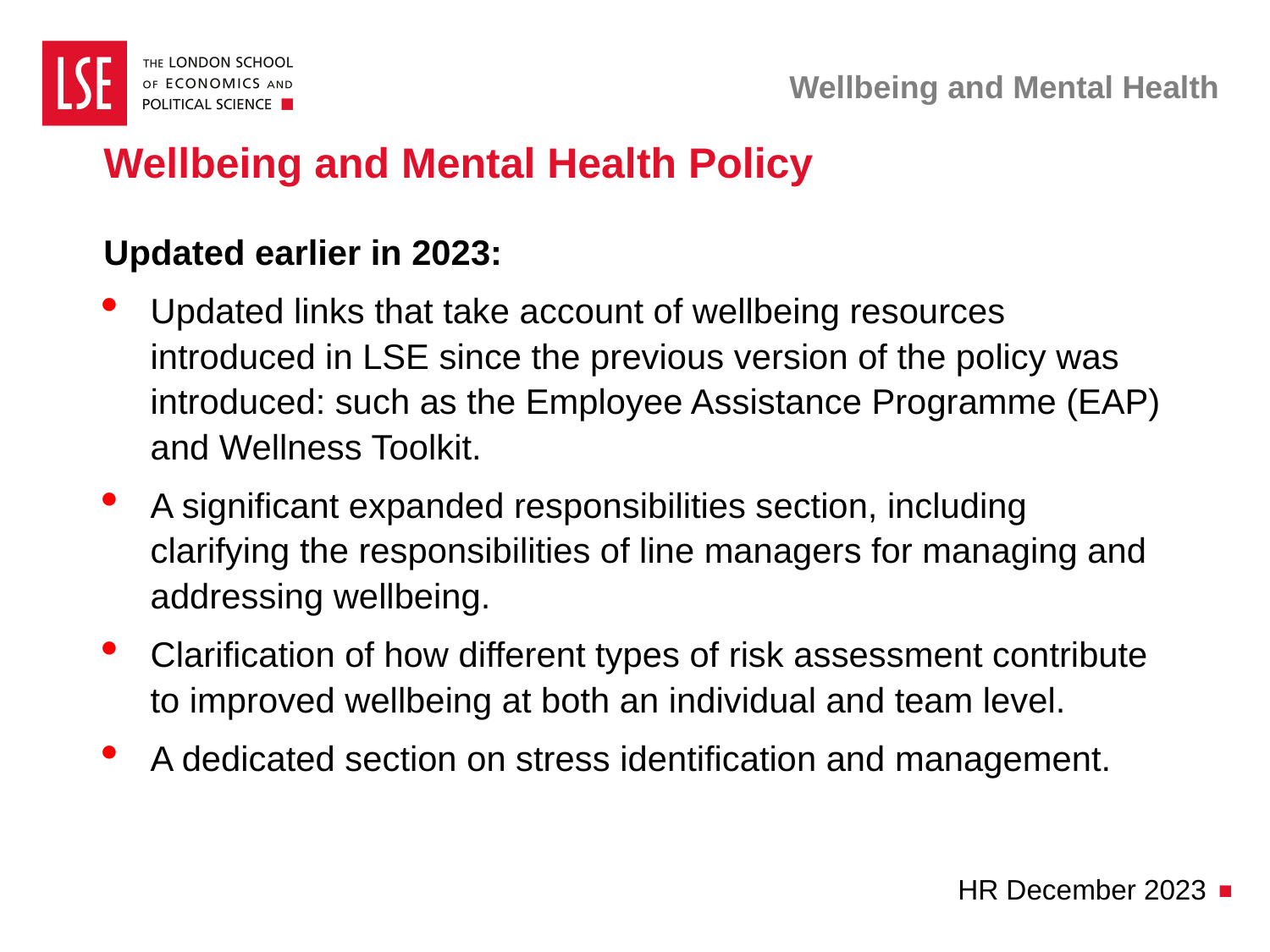

# Wellbeing and Mental Health
Wellbeing and Mental Health Policy
Updated earlier in 2023:
Updated links that take account of wellbeing resources introduced in LSE since the previous version of the policy was introduced: such as the Employee Assistance Programme (EAP) and Wellness Toolkit.
A significant expanded responsibilities section, including clarifying the responsibilities of line managers for managing and addressing wellbeing.
Clarification of how different types of risk assessment contribute to improved wellbeing at both an individual and team level.
A dedicated section on stress identification and management.
HR December 2023